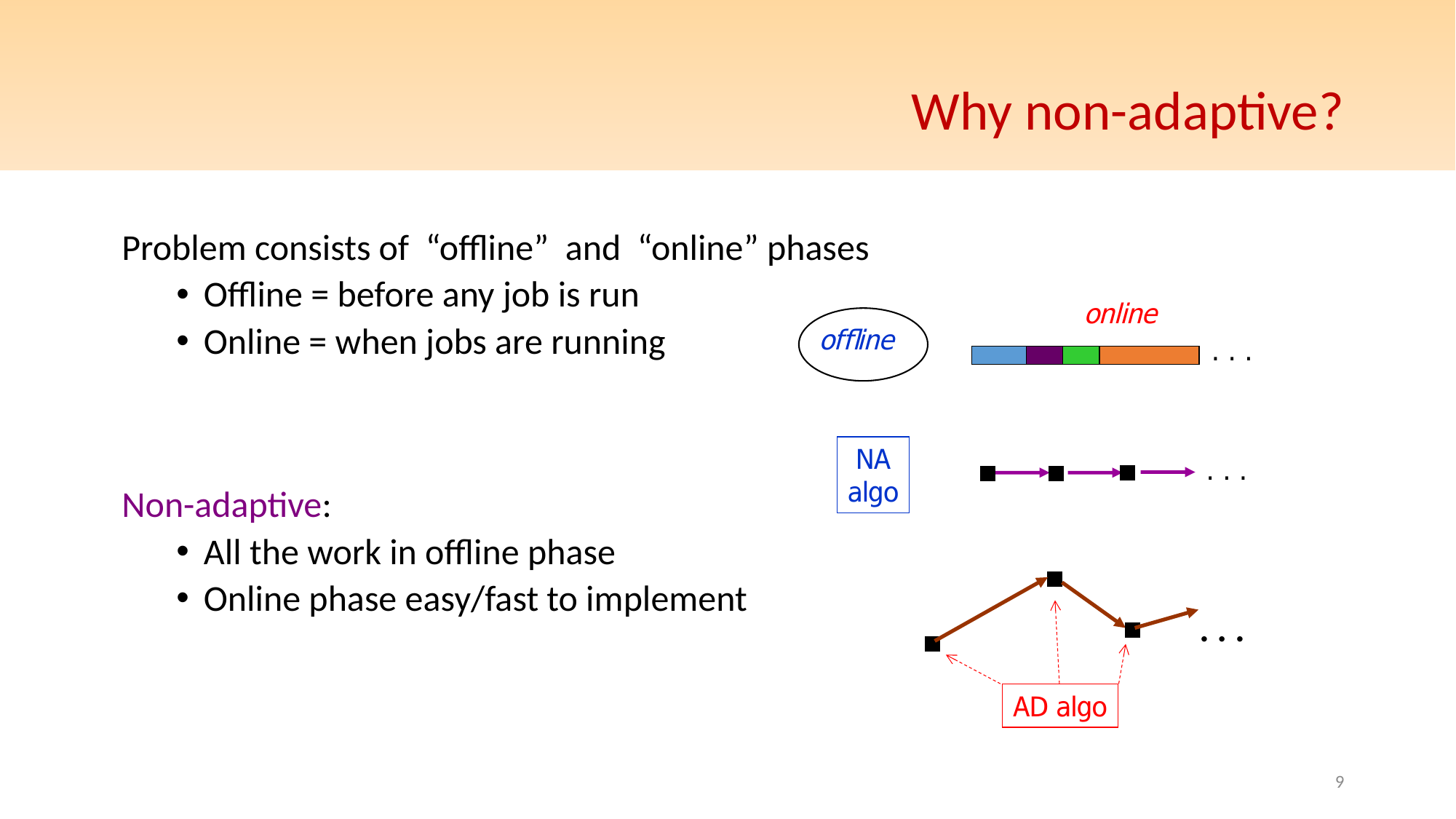

# Why non-adaptive?
Problem consists of  “offline”  and  “online” phases
Offline = before any job is run
Online = when jobs are running

Non-adaptive:
All the work in offline phase
Online phase easy/fast to implement
online

offline

. . .

NA
algo
. . .

. . .

AD algo
9